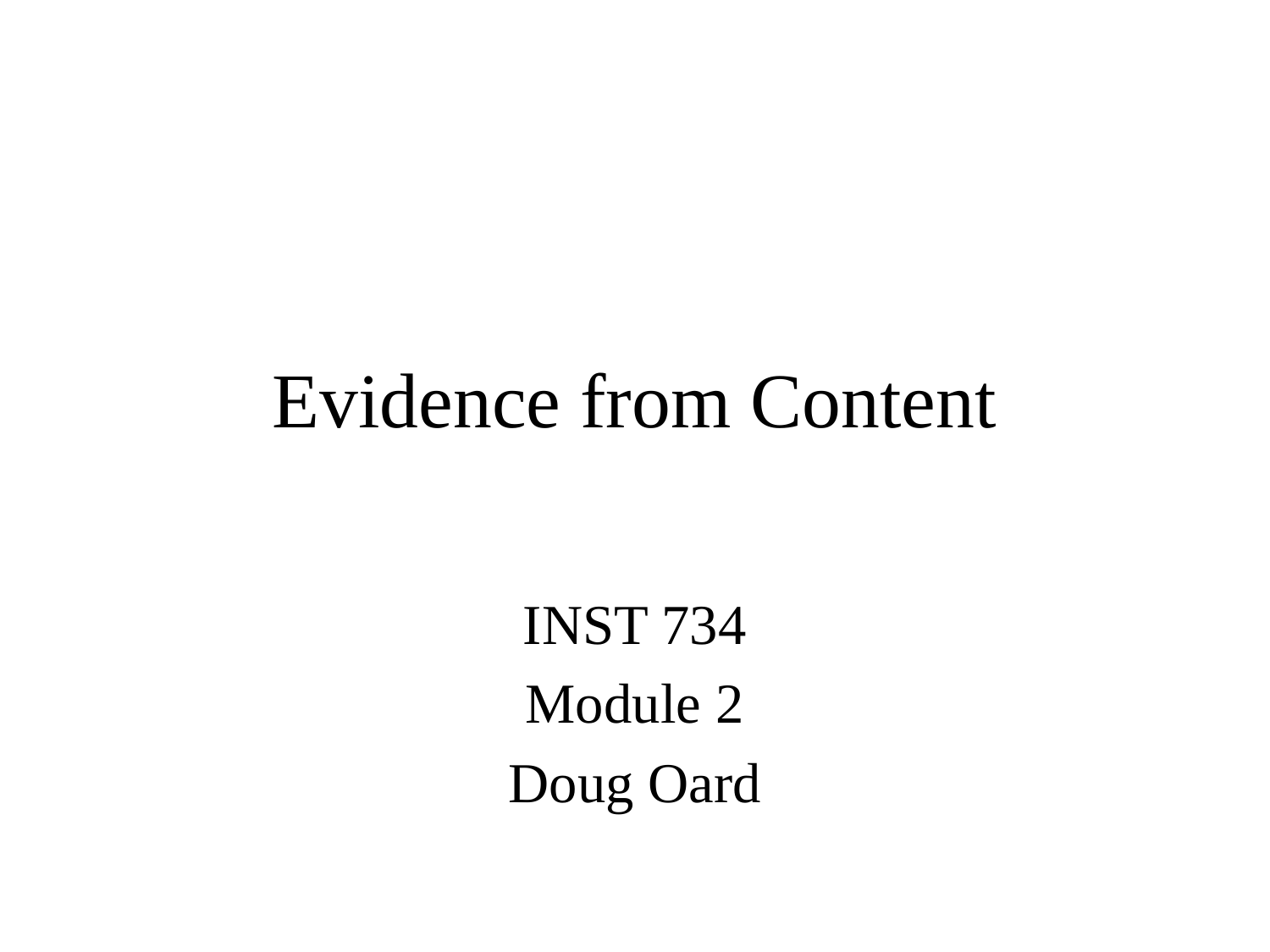

# Evidence from Content
INST 734
Module 2
Doug Oard